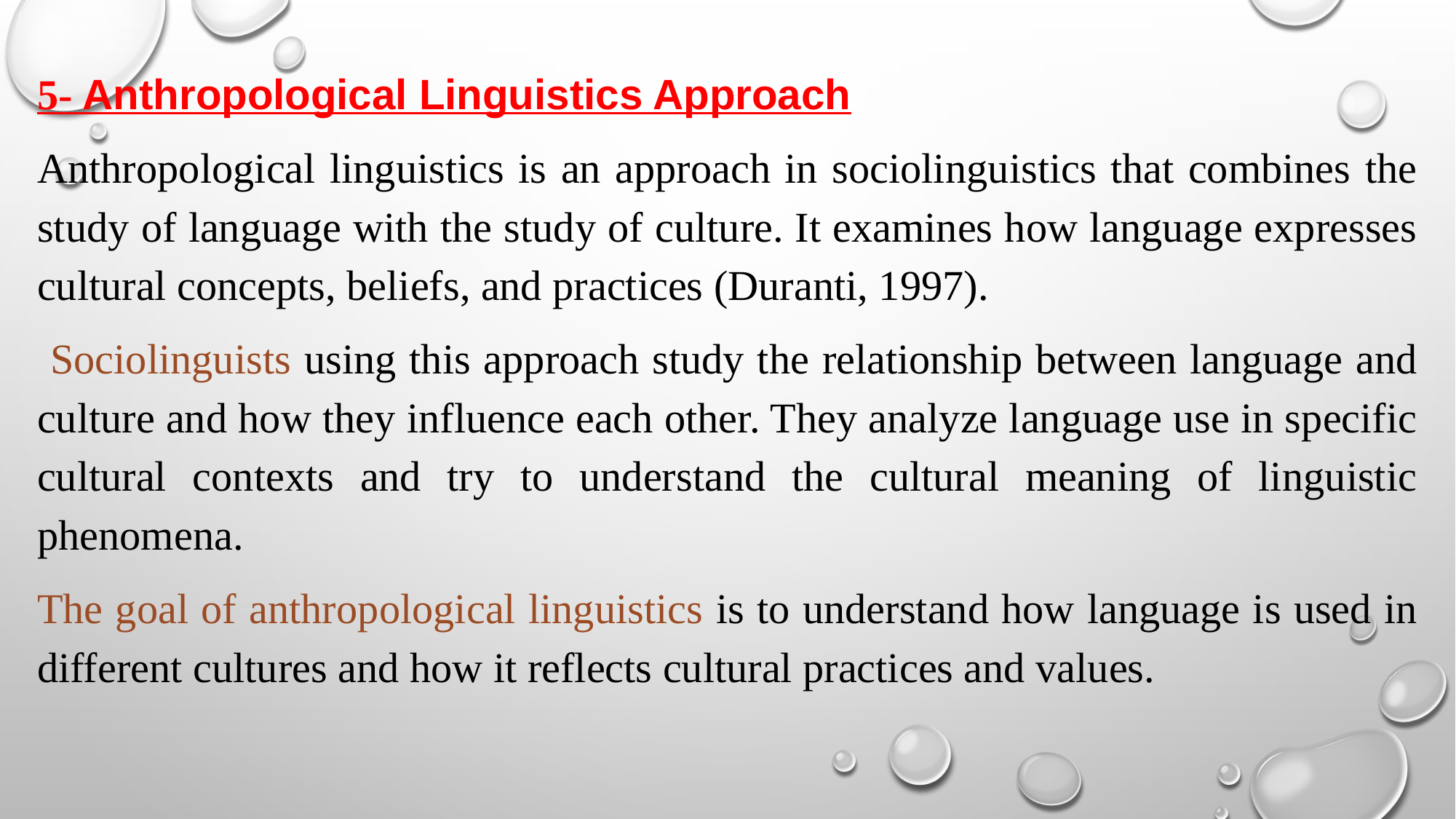

5- Anthropological Linguistics Approach
Anthropological linguistics is an approach in sociolinguistics that combines the study of language with the study of culture. It examines how language expresses cultural concepts, beliefs, and practices (Duranti, 1997).
 Sociolinguists using this approach study the relationship between language and culture and how they influence each other. They analyze language use in specific cultural contexts and try to understand the cultural meaning of linguistic phenomena.
The goal of anthropological linguistics is to understand how language is used in different cultures and how it reflects cultural practices and values.